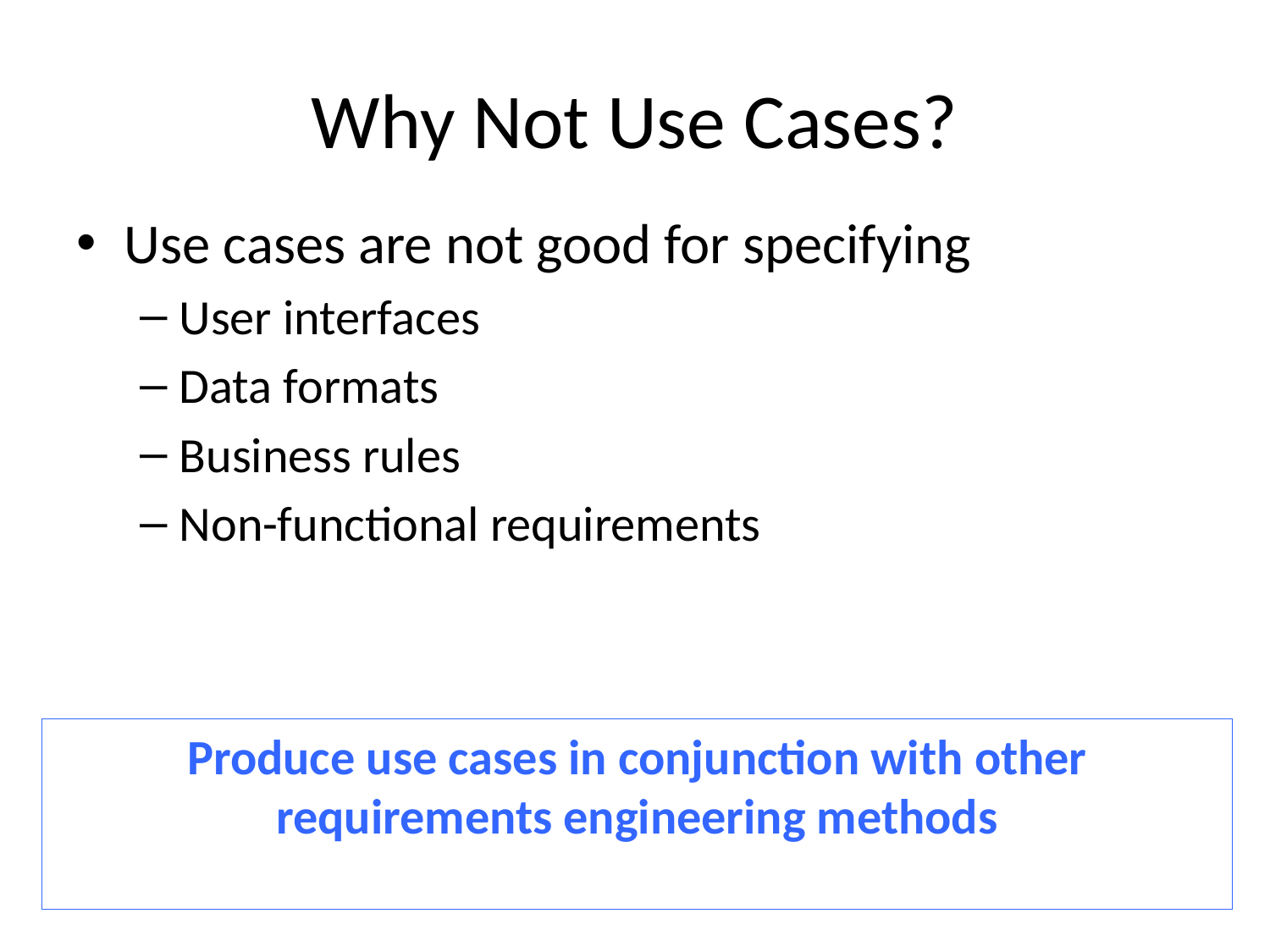

# Why Not Use Cases?
Use cases are not good for specifying
User interfaces
Data formats
Business rules
Non-functional requirements
Produce use cases in conjunction with other requirements engineering methods